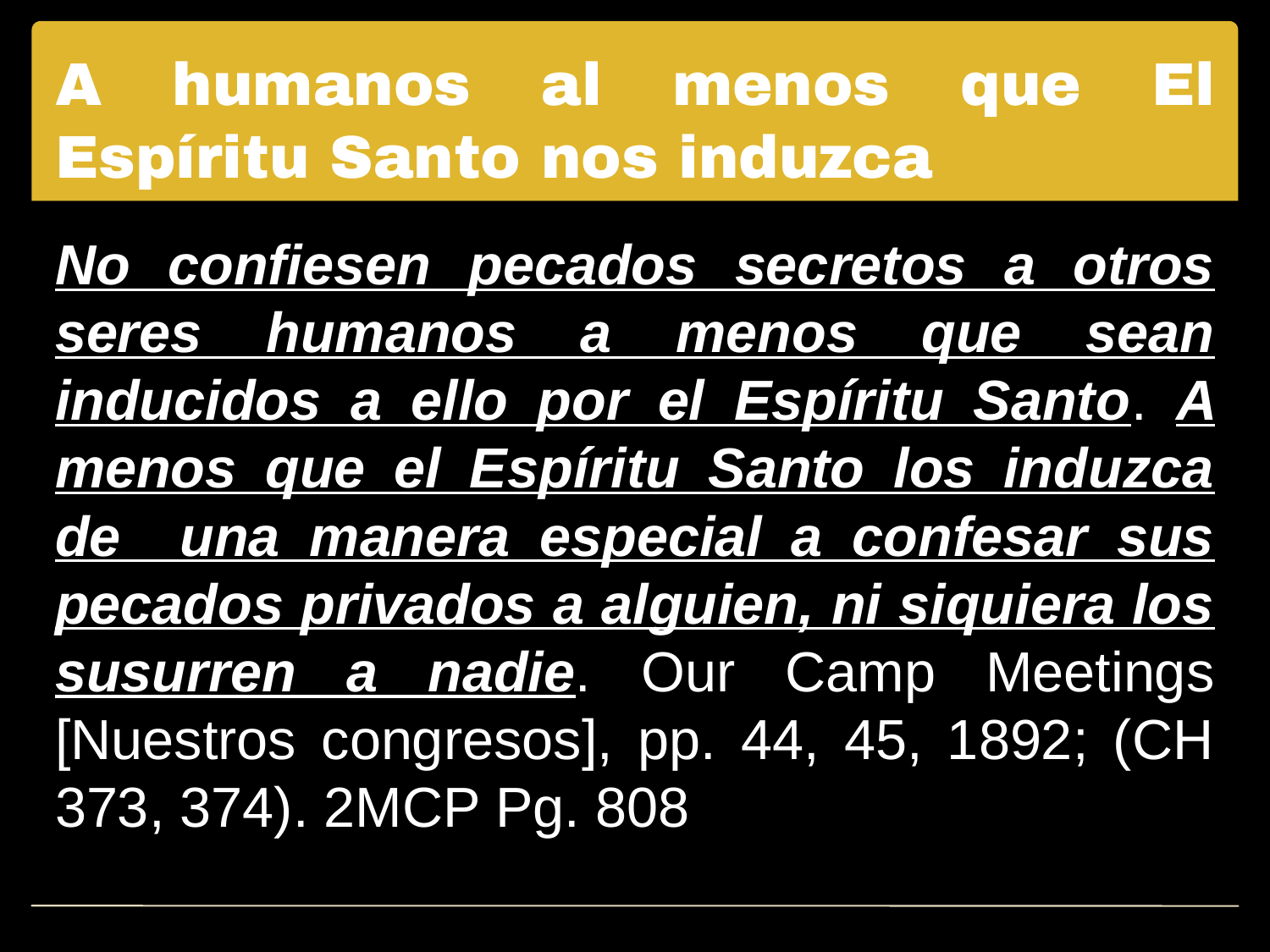

# A humanos al menos que El Espíritu Santo nos induzca
No confiesen pecados secretos a otros seres humanos a menos que sean inducidos a ello por el Espíritu Santo. A menos que el Espíritu Santo los induzca de  una manera especial a confesar sus pecados privados a alguien, ni siquiera los susurren a nadie.­ Our Camp Meetings [Nuestros congresos], pp. 44, 45, 1892; (CH 373, 374). 2MCP Pg. 808